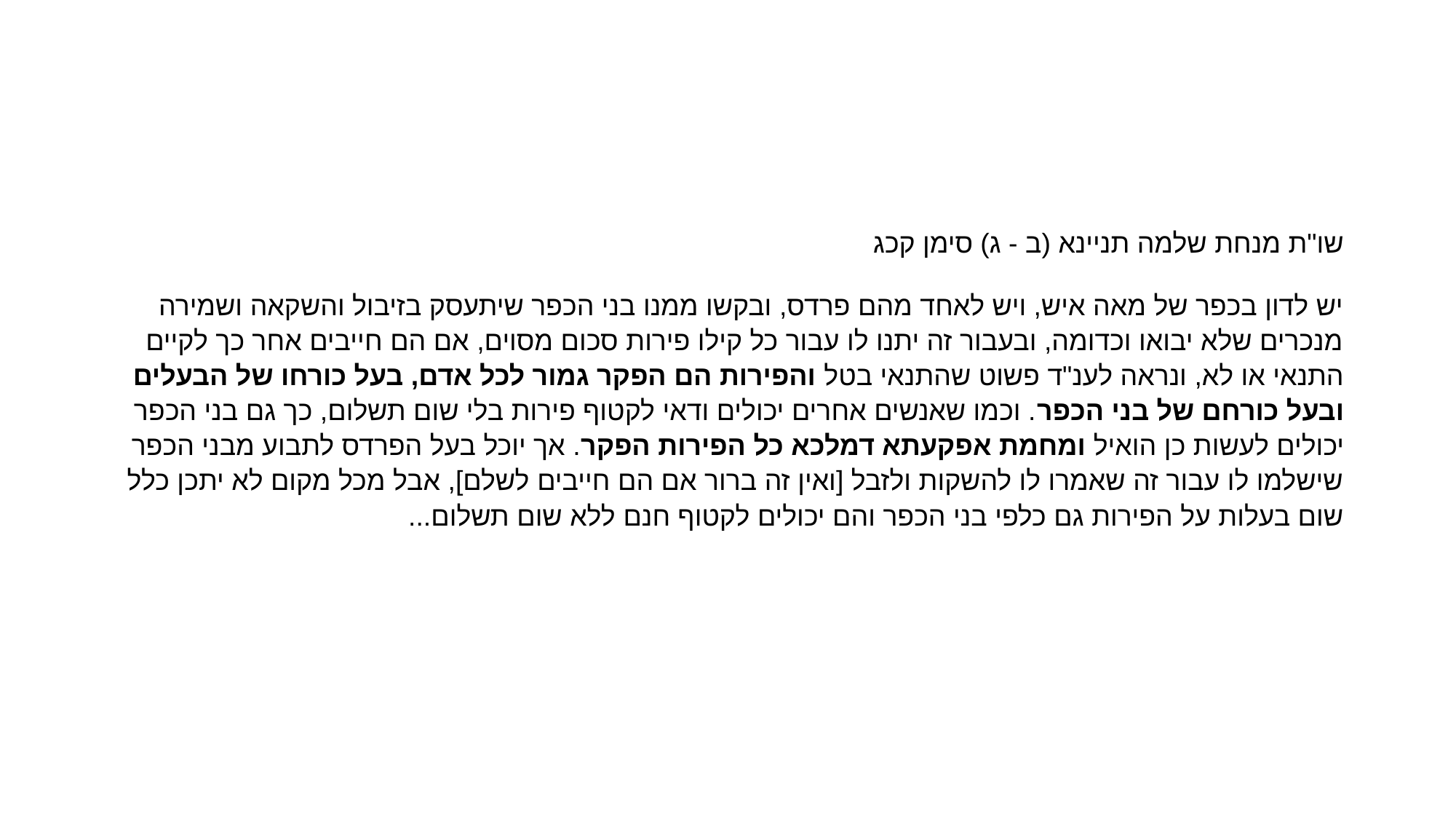

#
שו"ת מנחת שלמה תניינא (ב - ג) סימן קכג
יש לדון בכפר של מאה איש, ויש לאחד מהם פרדס, ובקשו ממנו בני הכפר שיתעסק בזיבול והשקאה ושמירה מנכרים שלא יבואו וכדומה, ובעבור זה יתנו לו עבור כל קילו פירות סכום מסוים, אם הם חייבים אחר כך לקיים התנאי או לא, ונראה לענ"ד פשוט שהתנאי בטל והפירות הם הפקר גמור לכל אדם, בעל כורחו של הבעלים ובעל כורחם של בני הכפר. וכמו שאנשים אחרים יכולים ודאי לקטוף פירות בלי שום תשלום, כך גם בני הכפר יכולים לעשות כן הואיל ומחמת אפקעתא דמלכא כל הפירות הפקר. אך יוכל בעל הפרדס לתבוע מבני הכפר שישלמו לו עבור זה שאמרו לו להשקות ולזבל [ואין זה ברור אם הם חייבים לשלם], אבל מכל מקום לא יתכן כלל שום בעלות על הפירות גם כלפי בני הכפר והם יכולים לקטוף חנם ללא שום תשלום...